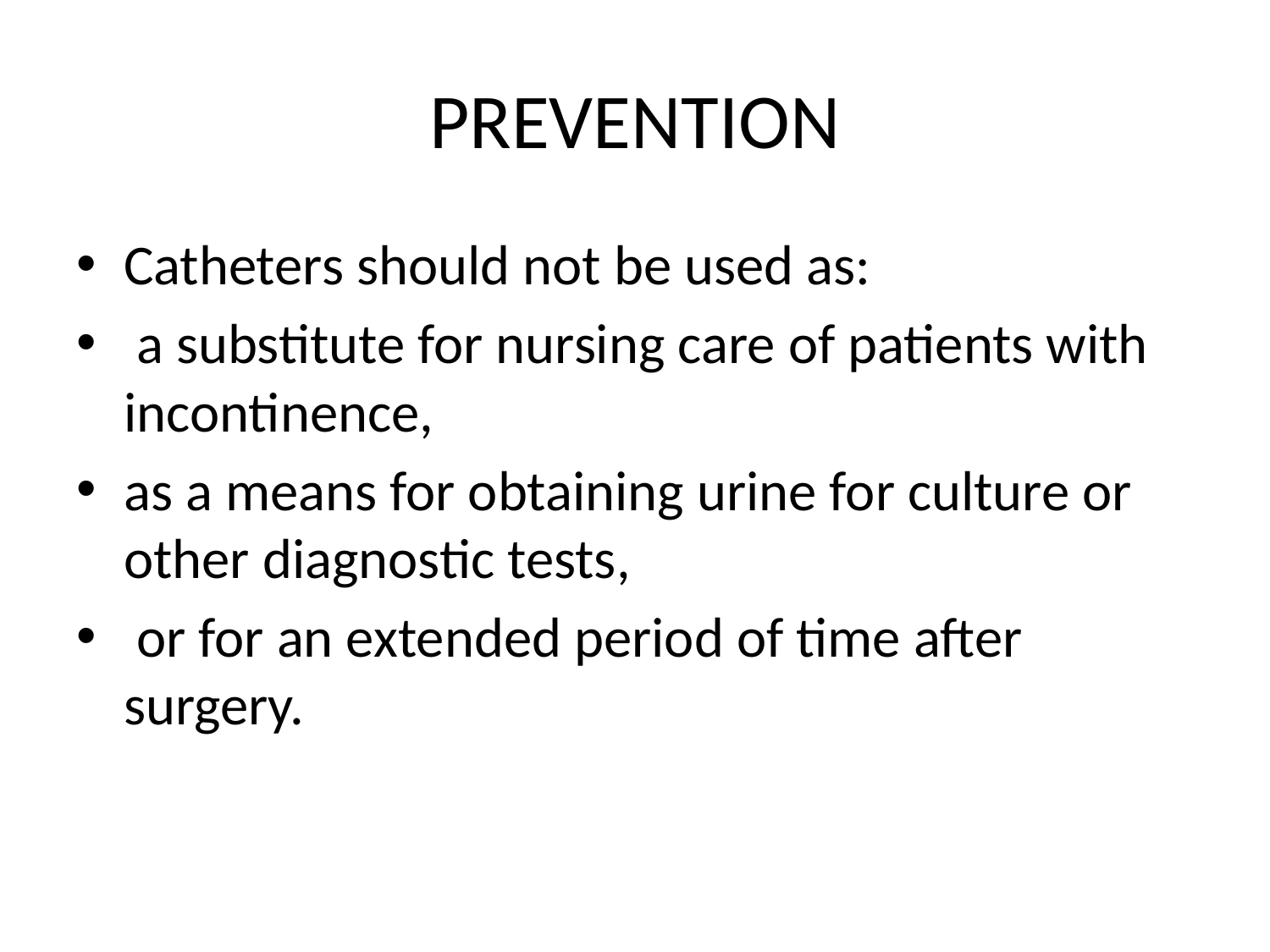

# PREVENTION
Catheters should not be used as:
 a substitute for nursing care of patients with incontinence,
as a means for obtaining urine for culture or other diagnostic tests,
 or for an extended period of time after surgery.